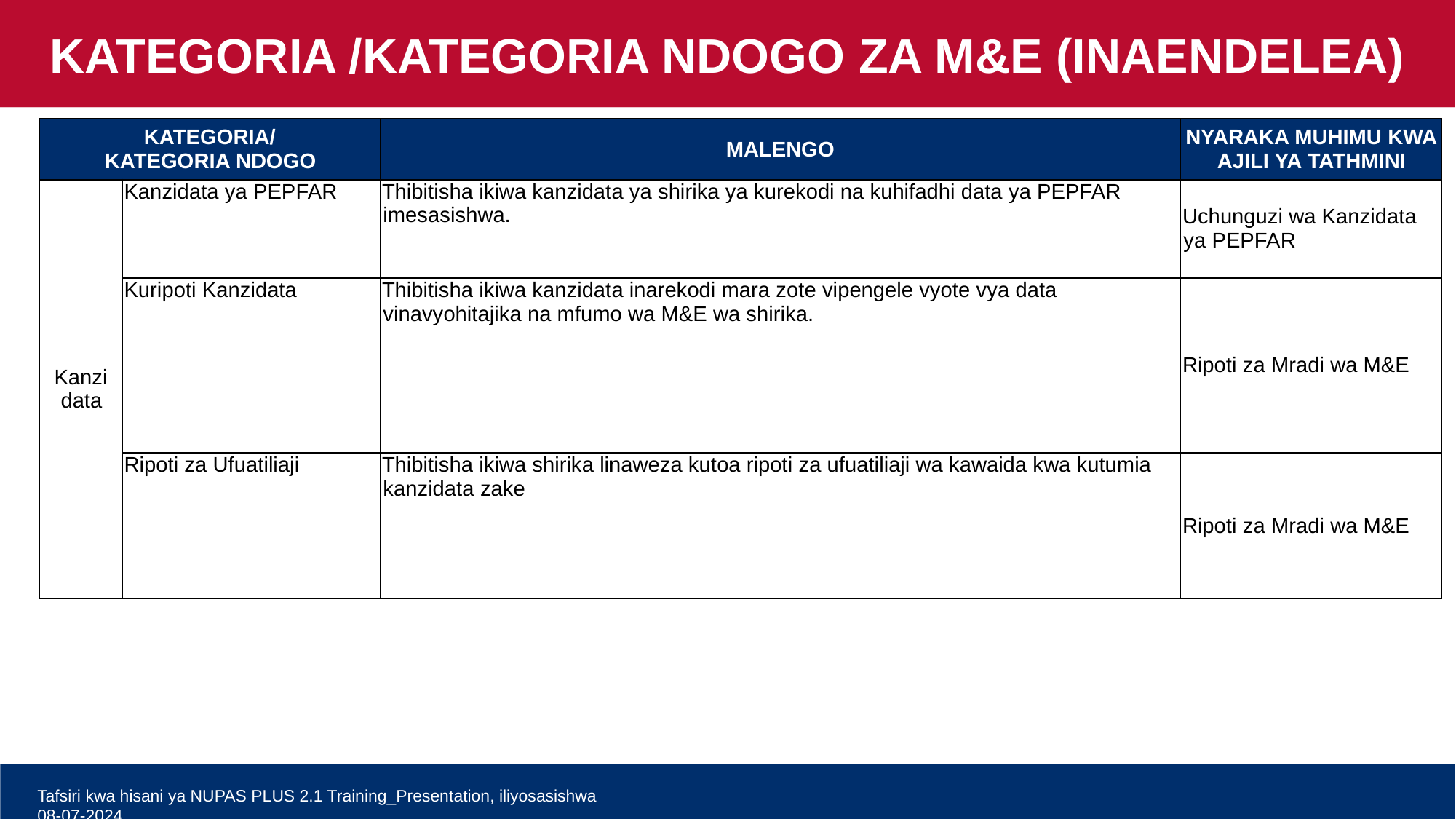

KATEGORIA /KATEGORIA NDOGO ZA M&E (INAENDELEA)
| KATEGORIA/ KATEGORIA NDOGO |  | MALENGO | NYARAKA MUHIMU KWA AJILI YA TATHMINI |
| --- | --- | --- | --- |
| Kanzidata | Kanzidata ya PEPFAR | Thibitisha ikiwa kanzidata ya shirika ya kurekodi na kuhifadhi data ya PEPFAR imesasishwa. | Uchunguzi wa Kanzidata ya PEPFAR |
|  | Kuripoti Kanzidata | Thibitisha ikiwa kanzidata inarekodi mara zote vipengele vyote vya data vinavyohitajika na mfumo wa M&E wa shirika. | Ripoti za Mradi wa M&E |
|  | Ripoti za Ufuatiliaji | Thibitisha ikiwa shirika linaweza kutoa ripoti za ufuatiliaji wa kawaida kwa kutumia kanzidata zake | Ripoti za Mradi wa M&E |
Tafsiri kwa hisani ya NUPAS PLUS 2.1 Training_Presentation, iliyosasishwa 08-07-2024